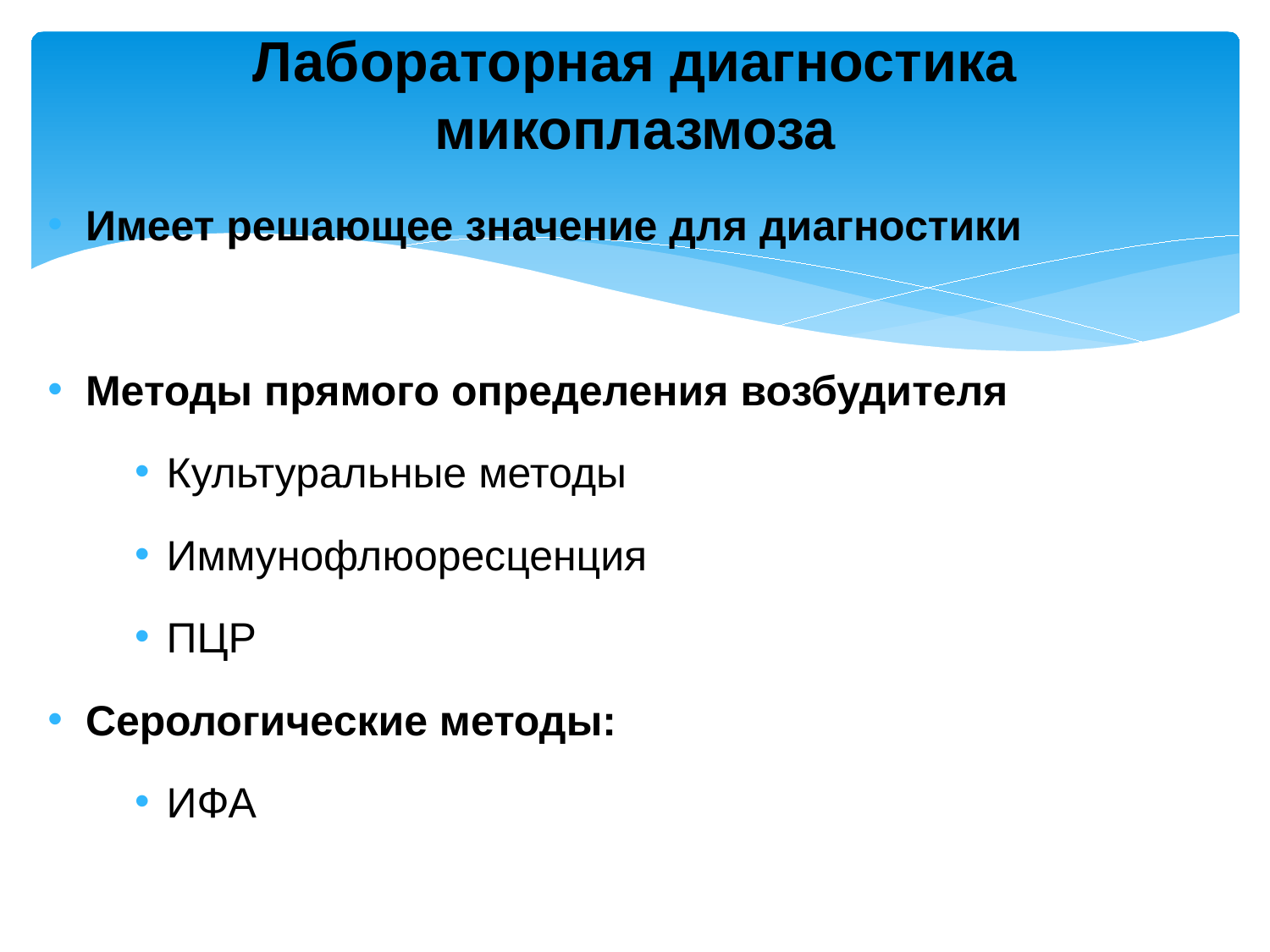

# Лабораторная диагностика микоплазмоза
Имеет решающее значение для диагностики

Методы прямого определения возбудителя
Культуральные методы
Иммунофлюоресценция
ПЦР
Серологические методы:
ИФА